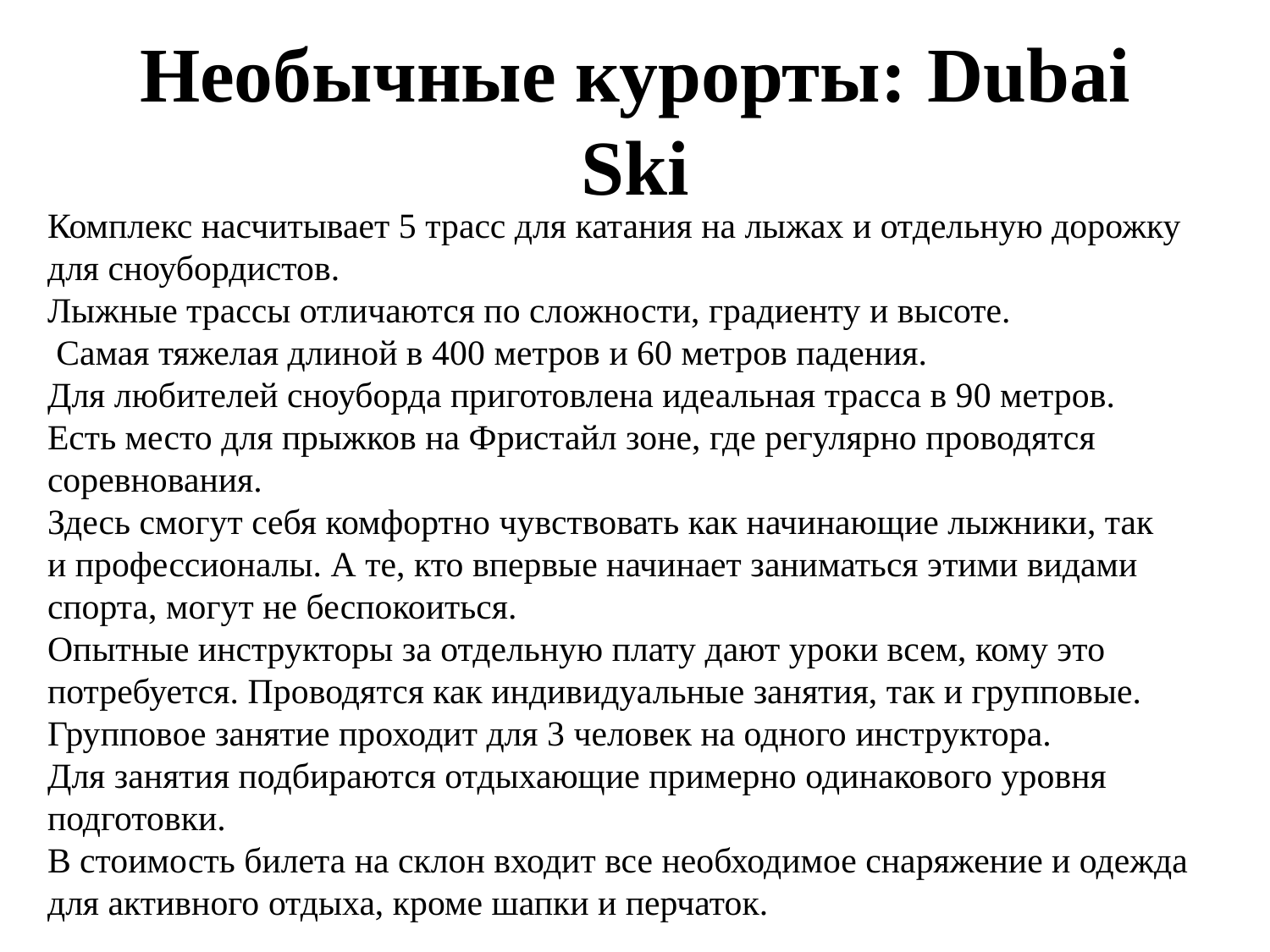

# Необычные курорты: Dubai Ski
Комплекс насчитывает 5 трасс для катания на лыжах и отдельную дорожку для сноубордистов.
Лыжные трассы отличаются по сложности, градиенту и высоте.
 Самая тяжелая длиной в 400 метров и 60 метров падения.
Для любителей сноуборда приготовлена идеальная трасса в 90 метров.
Есть место для прыжков на Фристайл зоне, где регулярно проводятся соревнования.
Здесь смогут себя комфортно чувствовать как начинающие лыжники, так и профессионалы. А те, кто впервые начинает заниматься этими видами спорта, могут не беспокоиться.
Опытные инструкторы за отдельную плату дают уроки всем, кому это потребуется. Проводятся как индивидуальные занятия, так и групповые.
Групповое занятие проходит для 3 человек на одного инструктора.
Для занятия подбираются отдыхающие примерно одинакового уровня подготовки.
В стоимость билета на склон входит все необходимое снаряжение и одежда для активного отдыха, кроме шапки и перчаток.